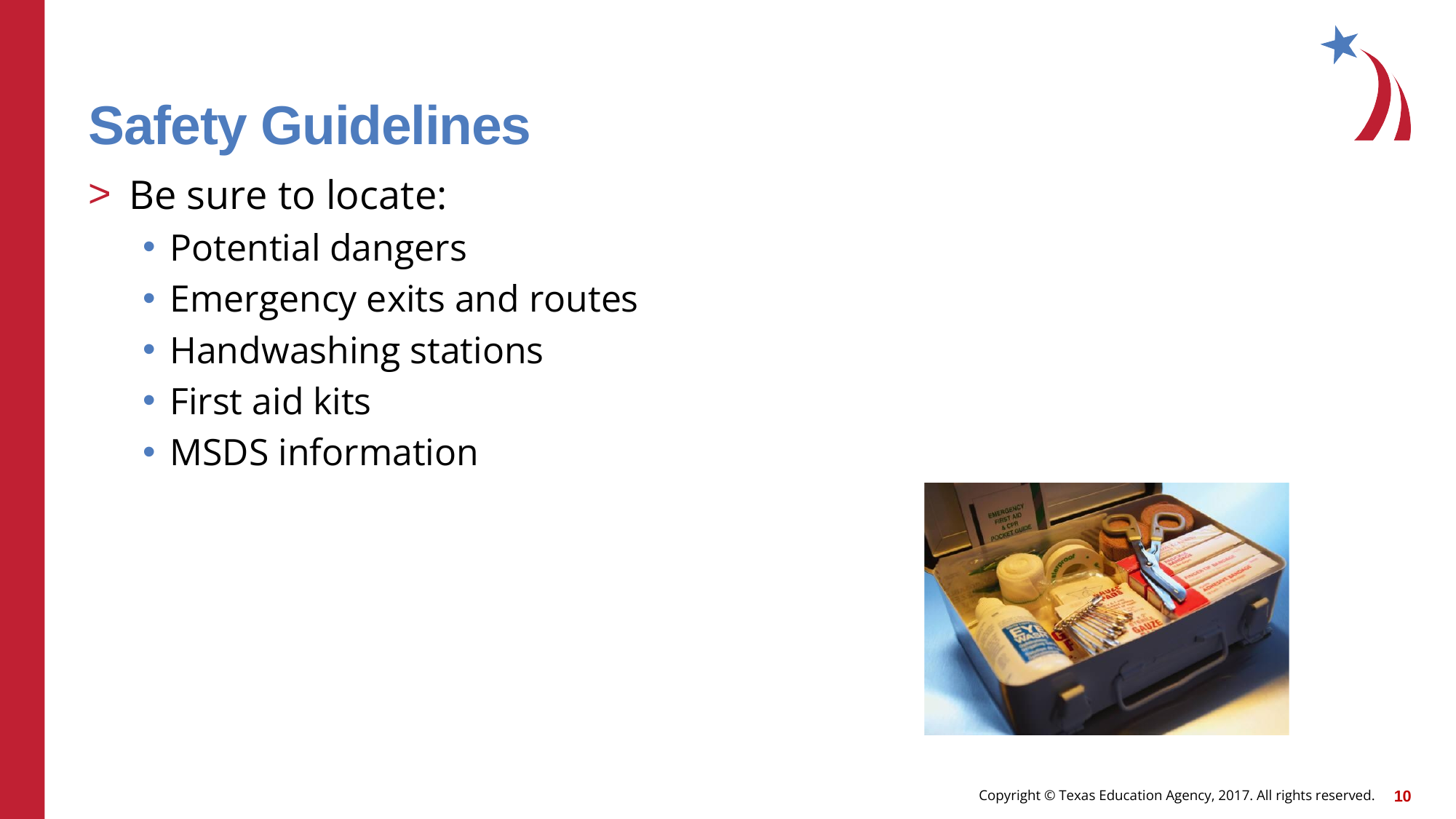

Safety Guidelines
Be sure to locate:
Potential dangers
Emergency exits and routes
Handwashing stations
First aid kits
MSDS information